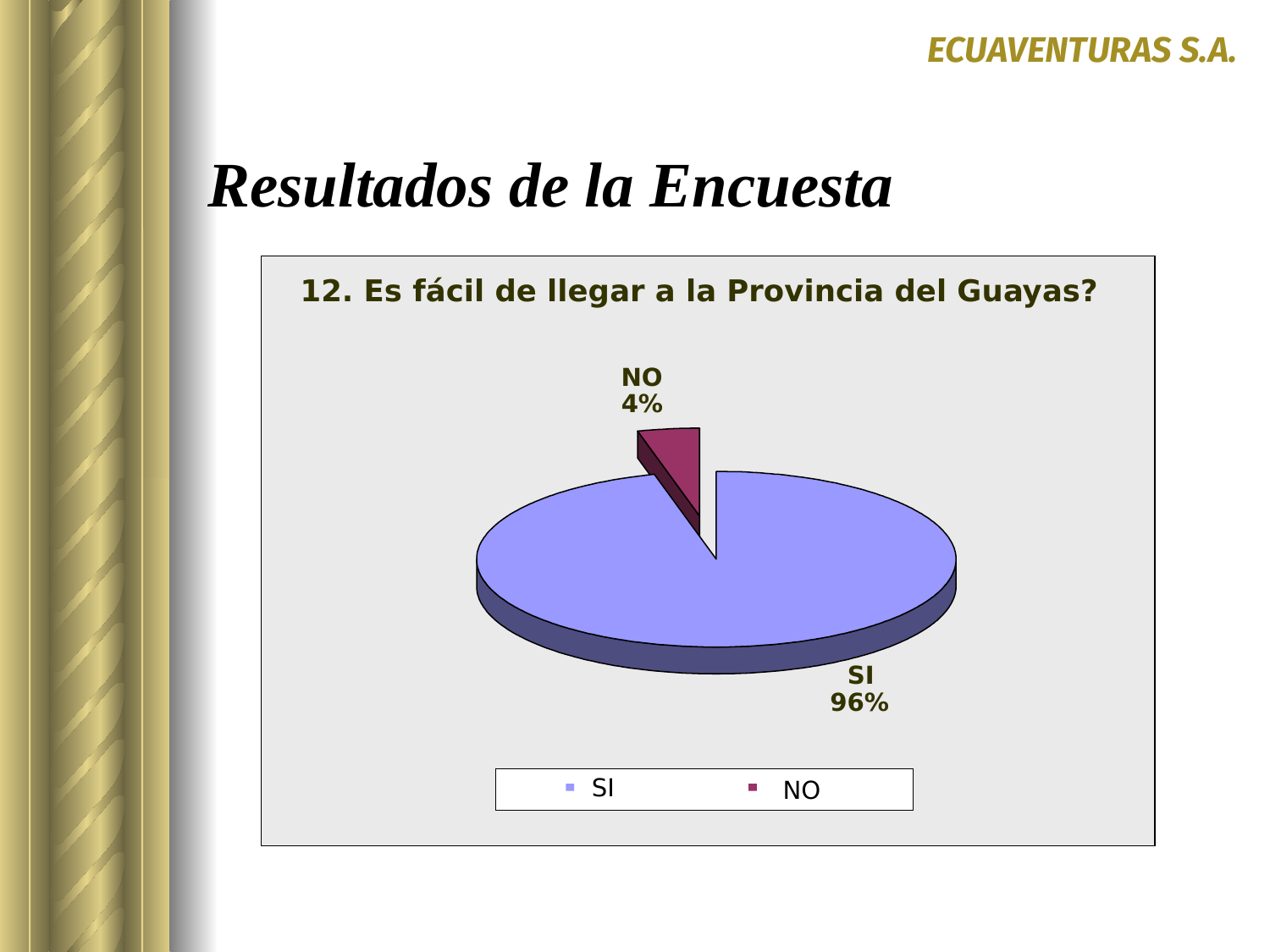

ECUAVENTURAS S.A.
# Resultados de la Encuesta

12. Es fácil de llegar a la Provincia del Guayas?
NO
4%

SI
96%

SI
NO

Norte
Centro
Sur
SI